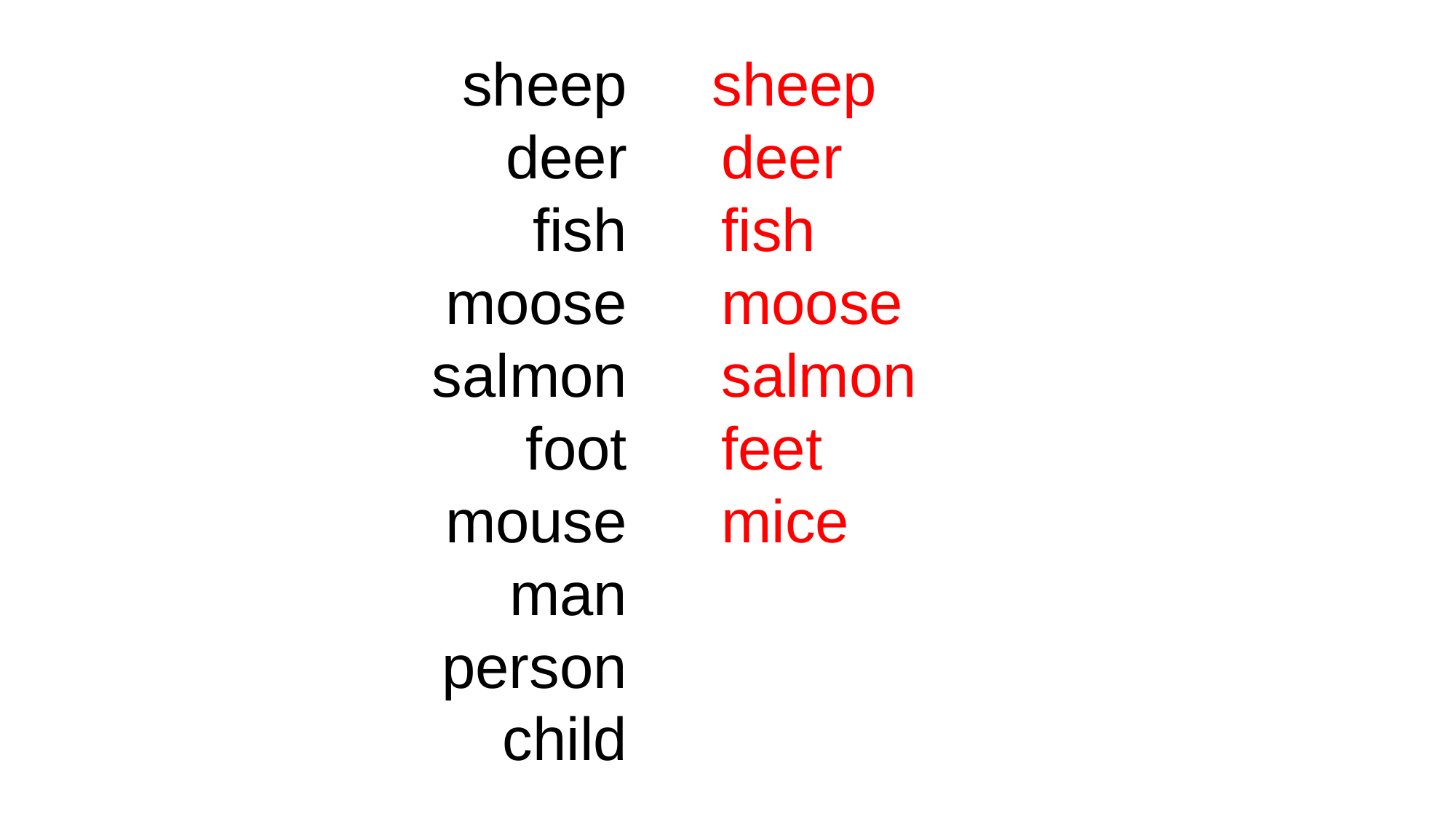

sheep
 deer
 fish
 moose
 salmon
 feet
 mice

 sheep
 deer
 fish
 moose
 salmon
foot
mouse
man
person
child